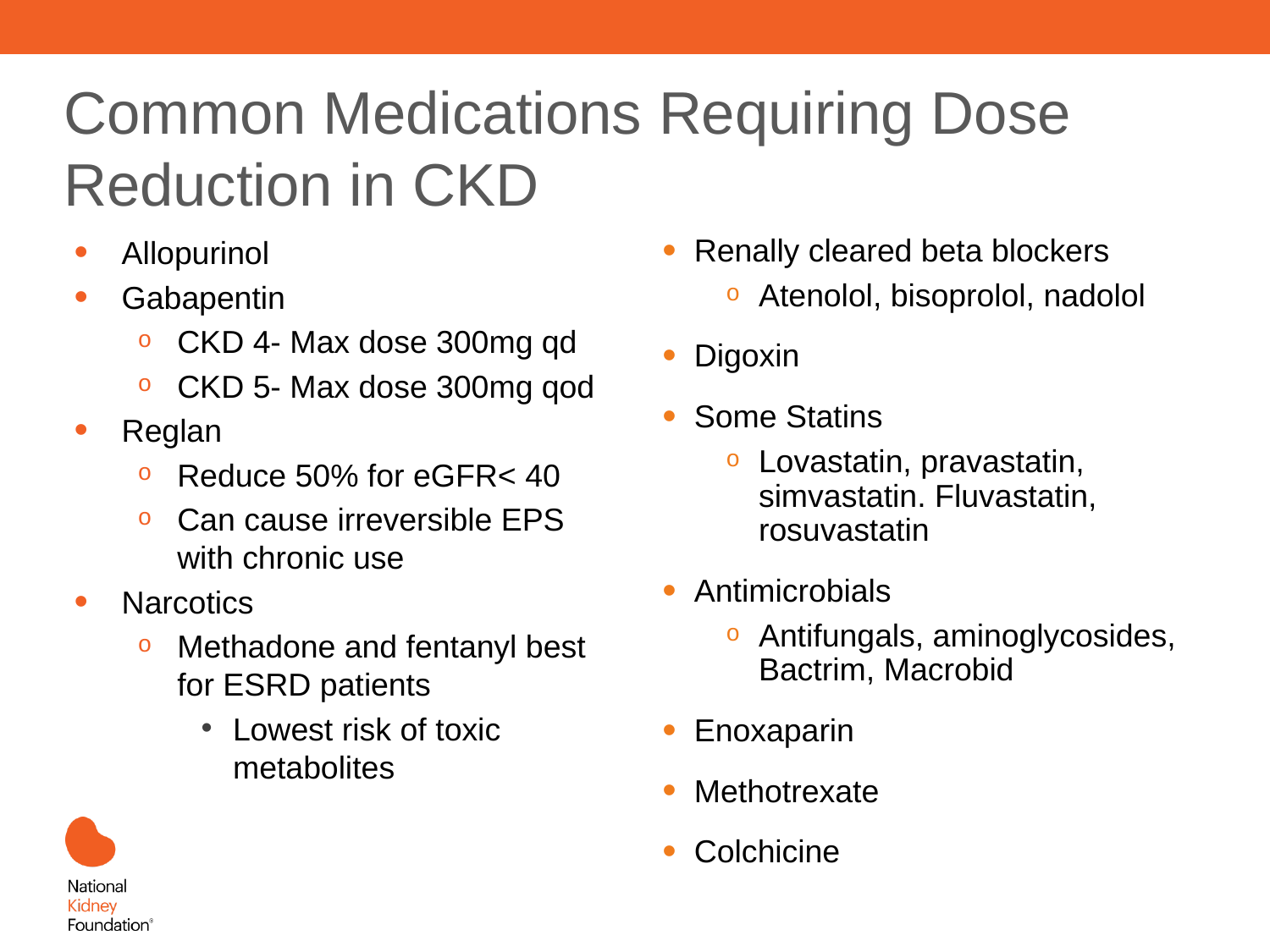

# Common Medications Requiring Dose Reduction in CKD
Renally cleared beta blockers
Atenolol, bisoprolol, nadolol
Digoxin
Some Statins
Lovastatin, pravastatin, simvastatin. Fluvastatin, rosuvastatin
Antimicrobials
Antifungals, aminoglycosides, Bactrim, Macrobid
Enoxaparin
Methotrexate
Colchicine
Allopurinol
Gabapentin
CKD 4- Max dose 300mg qd
CKD 5- Max dose 300mg qod
Reglan
Reduce 50% for eGFR< 40
Can cause irreversible EPS with chronic use
Narcotics
Methadone and fentanyl best for ESRD patients
Lowest risk of toxic metabolites